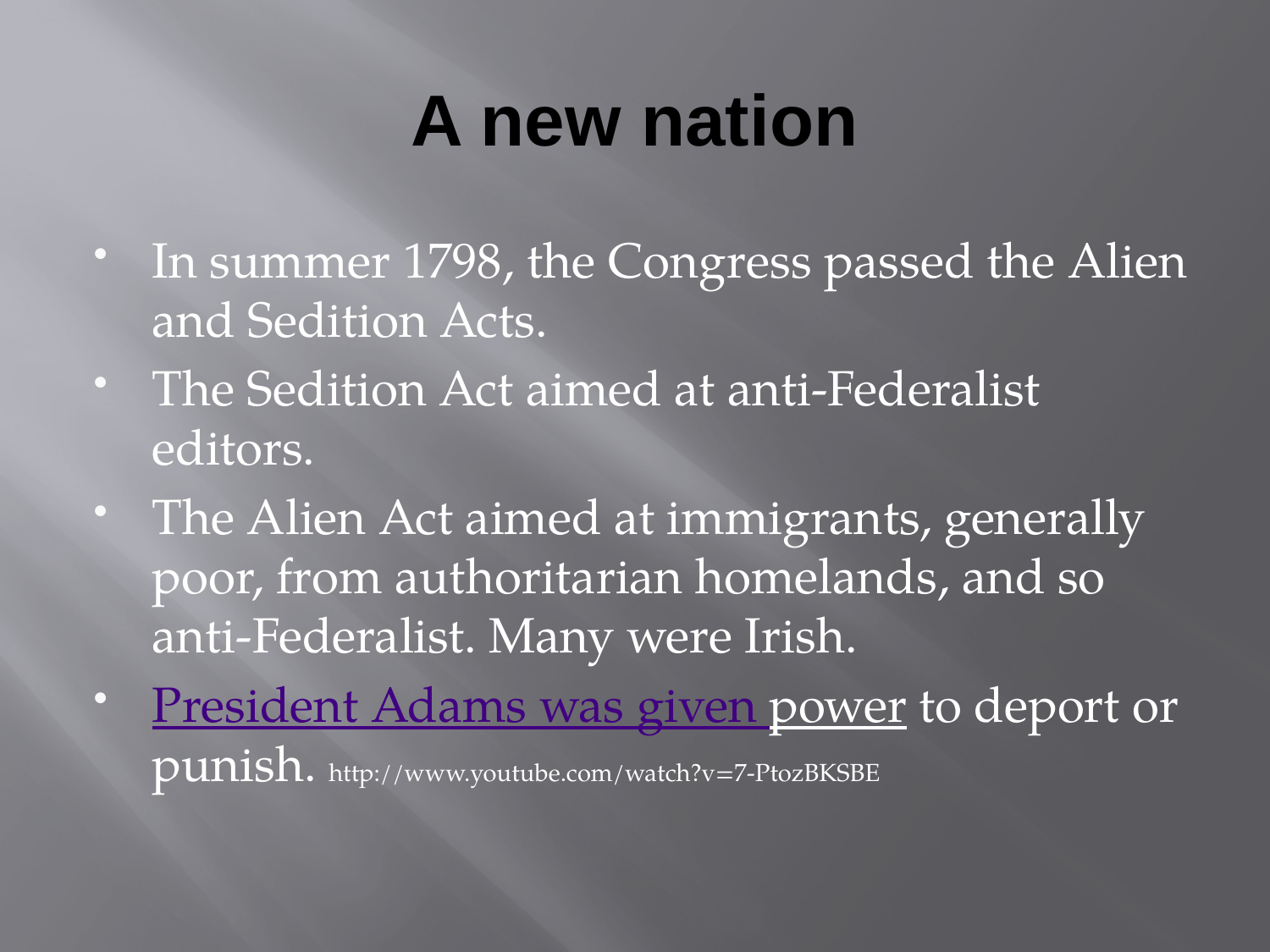

# A new nation
In summer 1798, the Congress passed the Alien and Sedition Acts.
The Sedition Act aimed at anti-Federalist editors.
The Alien Act aimed at immigrants, generally poor, from authoritarian homelands, and so anti-Federalist. Many were Irish.
President Adams was given power to deport or punish. http://www.youtube.com/watch?v=7-PtozBKSBE